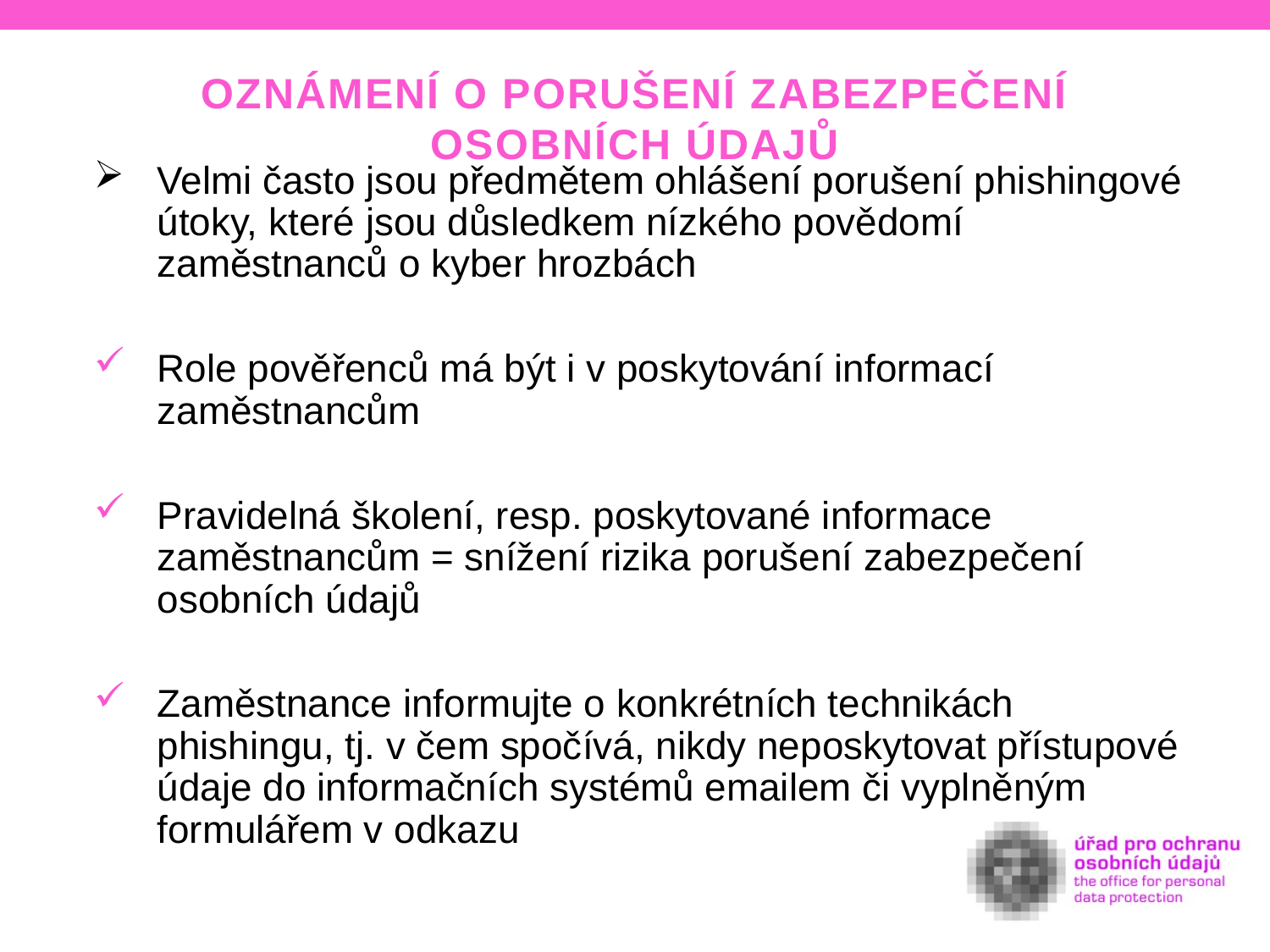

Oznámení o porušení zabezpečení osobních údajů
Velmi často jsou předmětem ohlášení porušení phishingové útoky, které jsou důsledkem nízkého povědomí zaměstnanců o kyber hrozbách

Role pověřenců má být i v poskytování informací zaměstnancům

Pravidelná školení, resp. poskytované informace zaměstnancům = snížení rizika porušení zabezpečení osobních údajů

Zaměstnance informujte o konkrétních technikách phishingu, tj. v čem spočívá, nikdy neposkytovat přístupové údaje do informačních systémů emailem či vyplněným formulářem v odkazu